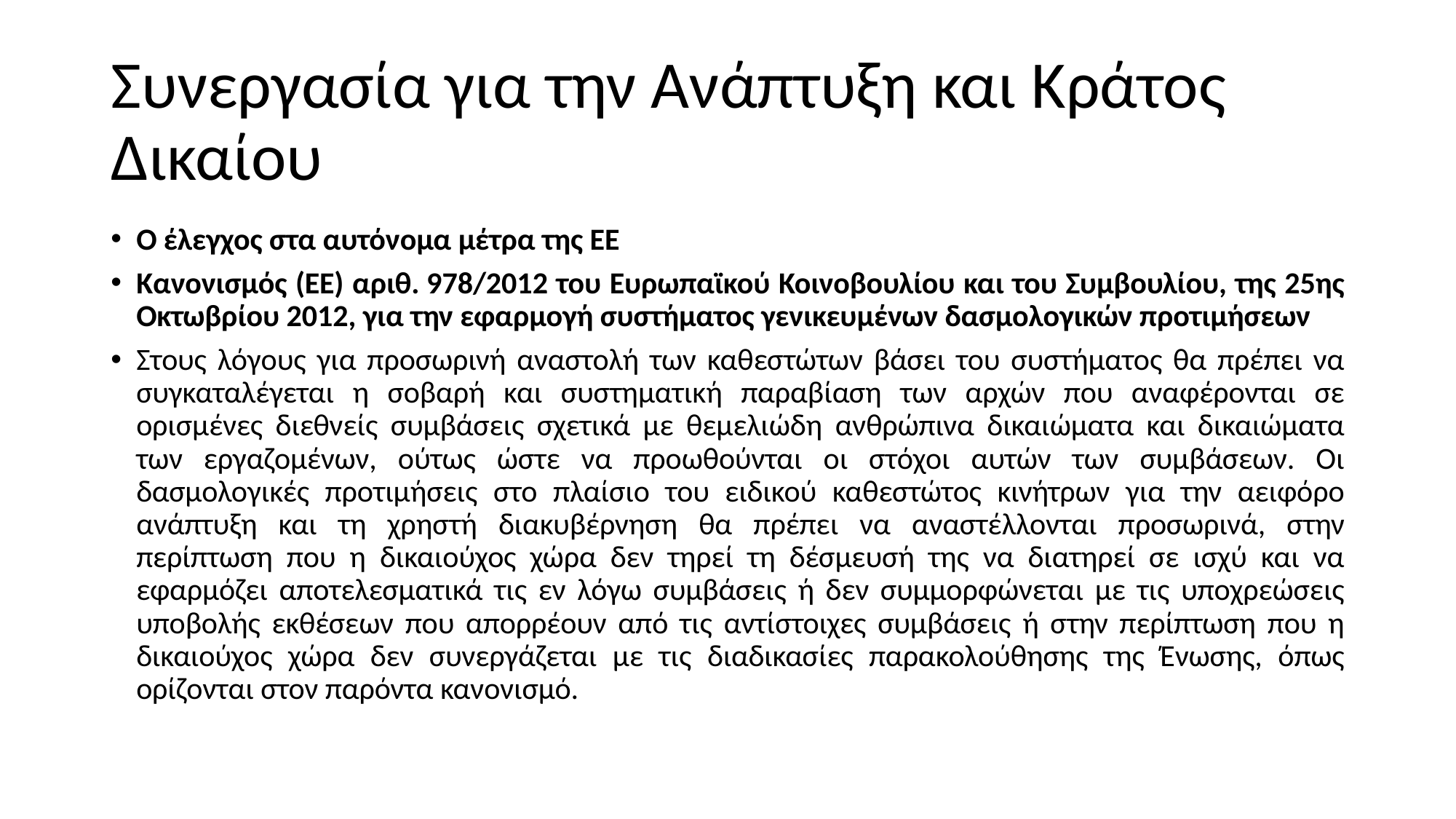

# Συνεργασία για την Ανάπτυξη και Κράτος Δικαίου
Ο έλεγχος στα αυτόνομα μέτρα της ΕΕ
Κανονισμός (EE) αριθ. 978/2012 του Ευρωπαϊκού Κοινοβουλίου και του Συμβουλίου, της 25ης Οκτωβρίου 2012, για την εφαρμογή συστήματος γενικευμένων δασμολογικών προτιμήσεων
Στους λόγους για προσωρινή αναστολή των καθεστώτων βάσει του συστήματος θα πρέπει να συγκαταλέγεται η σοβαρή και συστηματική παραβίαση των αρχών που αναφέρονται σε ορισμένες διεθνείς συμβάσεις σχετικά με θεμελιώδη ανθρώπινα δικαιώματα και δικαιώματα των εργαζομένων, ούτως ώστε να προωθούνται οι στόχοι αυτών των συμβάσεων. Οι δασμολογικές προτιμήσεις στο πλαίσιο του ειδικού καθεστώτος κινήτρων για την αειφόρο ανάπτυξη και τη χρηστή διακυβέρνηση θα πρέπει να αναστέλλονται προσωρινά, στην περίπτωση που η δικαιούχος χώρα δεν τηρεί τη δέσμευσή της να διατηρεί σε ισχύ και να εφαρμόζει αποτελεσματικά τις εν λόγω συμβάσεις ή δεν συμμορφώνεται με τις υποχρεώσεις υποβολής εκθέσεων που απορρέουν από τις αντίστοιχες συμβάσεις ή στην περίπτωση που η δικαιούχος χώρα δεν συνεργάζεται με τις διαδικασίες παρακολούθησης της Ένωσης, όπως ορίζονται στον παρόντα κανονισμό.